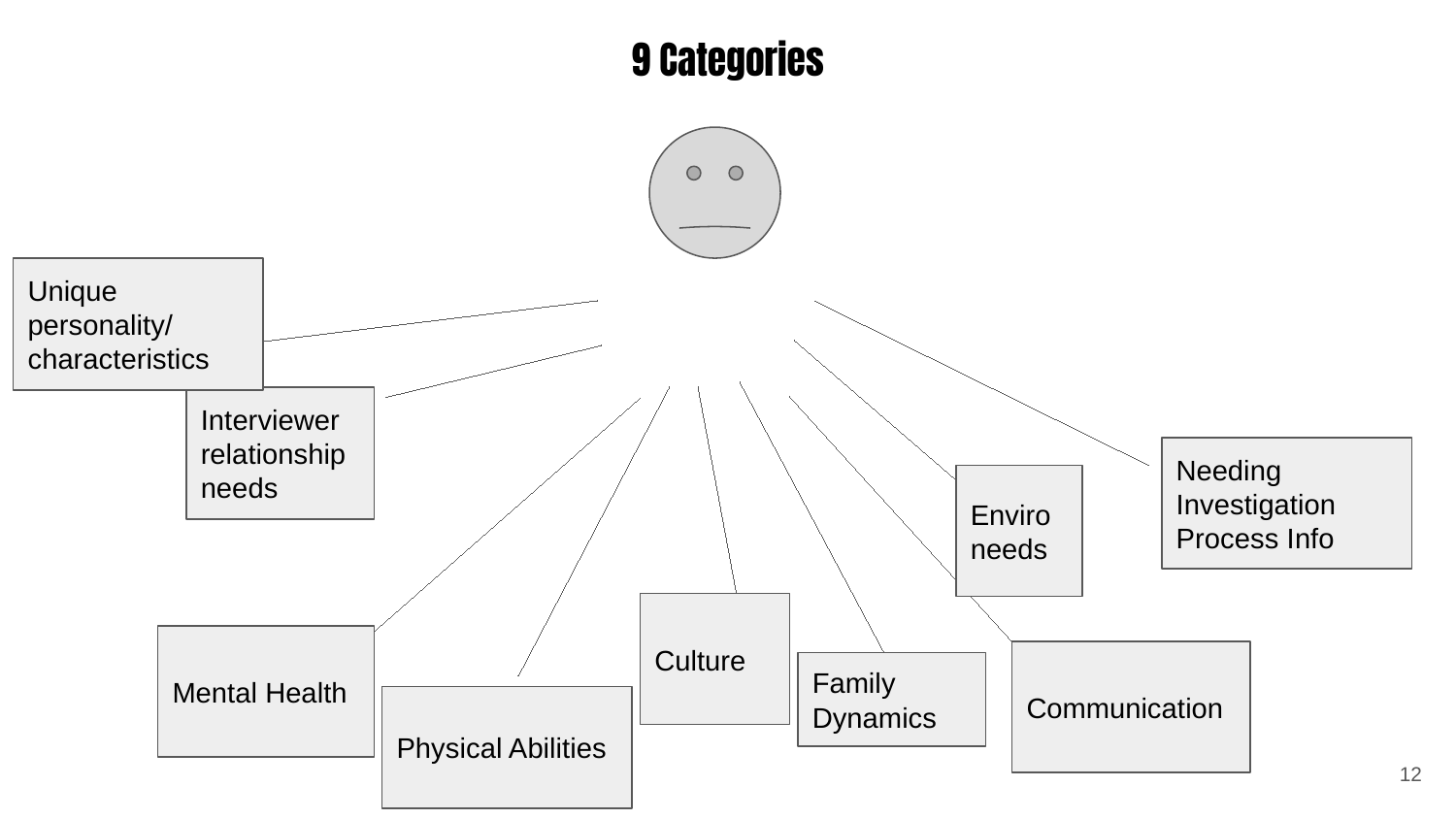

9 Categories

Unique personality/
characteristics

Interviewer relationship needs

Needing Investigation Process Info

Enviro needs

Culture

Mental Health

Communication

Family Dynamics

Physical Abilities
12